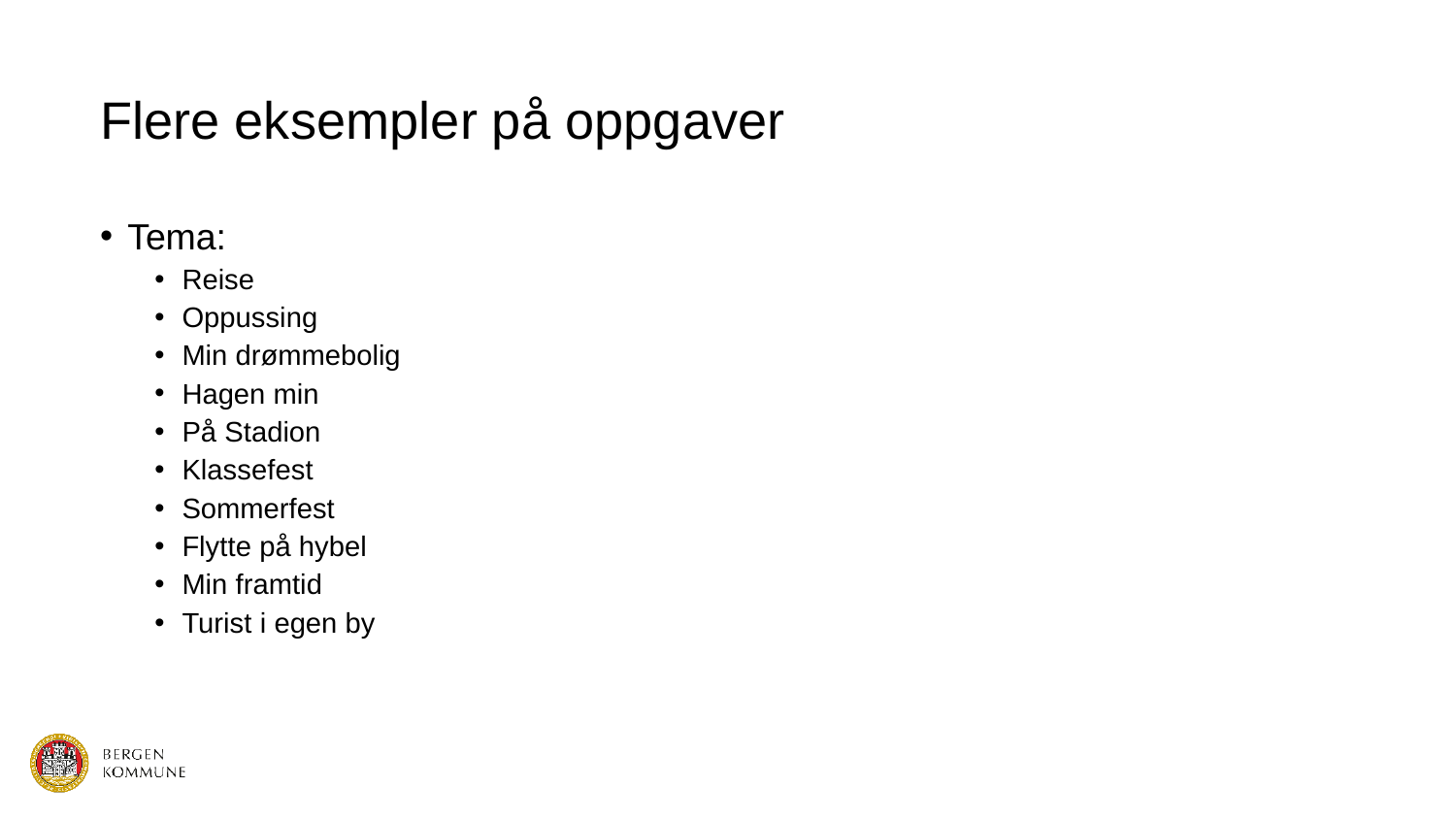

# Flere eksempler på oppgaver
Tema:
Reise
Oppussing
Min drømmebolig
Hagen min
På Stadion
Klassefest
Sommerfest
Flytte på hybel
Min framtid
Turist i egen by